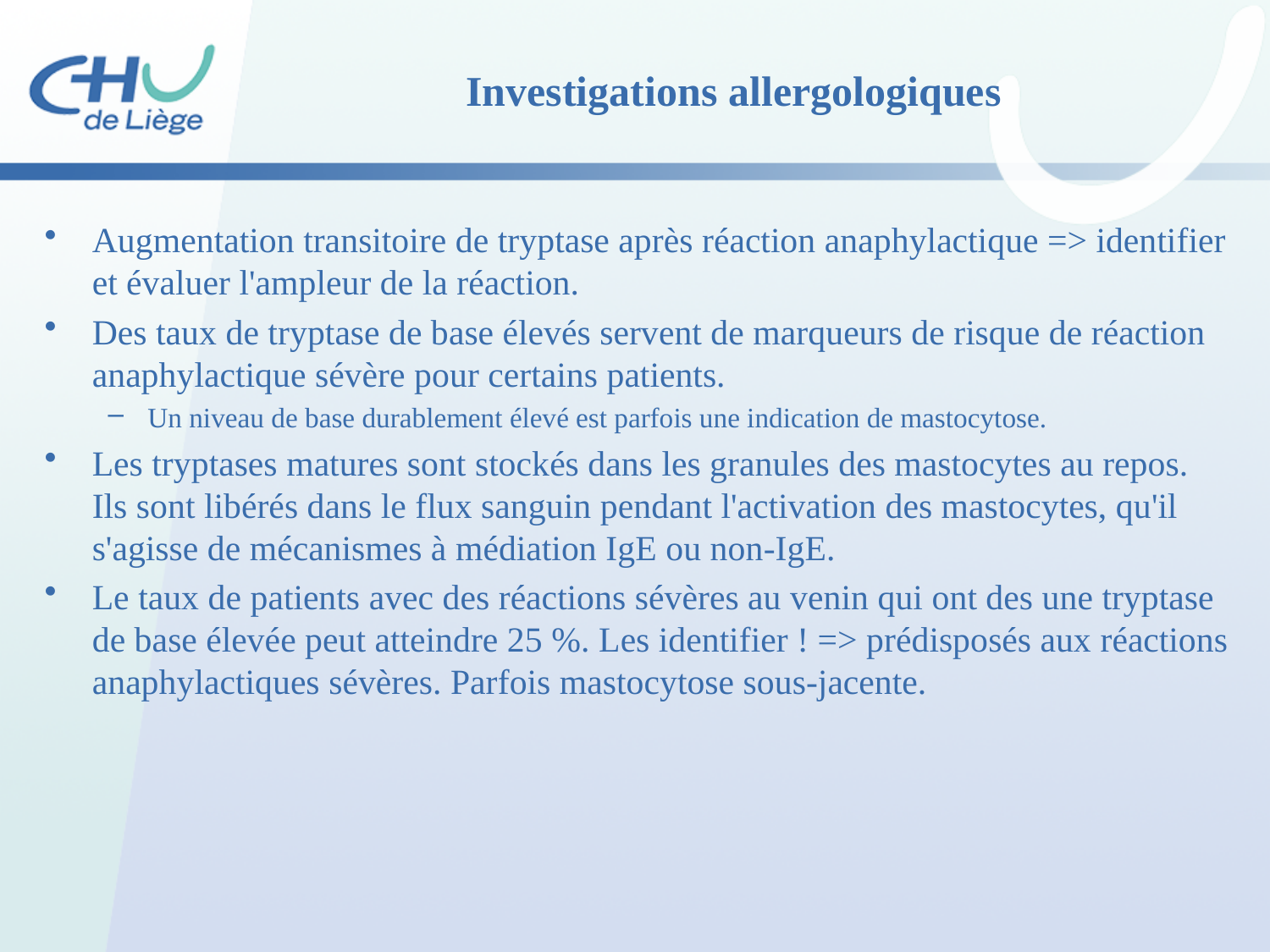

Investigations allergologiques
Augmentation transitoire de tryptase après réaction anaphylactique => identifier et évaluer l'ampleur de la réaction.
Des taux de tryptase de base élevés servent de marqueurs de risque de réaction anaphylactique sévère pour certains patients.
Un niveau de base durablement élevé est parfois une indication de mastocytose.
Les tryptases matures sont stockés dans les granules des mastocytes au repos. Ils sont libérés dans le flux sanguin pendant l'activation des mastocytes, qu'il s'agisse de mécanismes à médiation IgE ou non-IgE.
Le taux de patients avec des réactions sévères au venin qui ont des une tryptase de base élevée peut atteindre 25 %. Les identifier ! => prédisposés aux réactions anaphylactiques sévères. Parfois mastocytose sous-jacente.